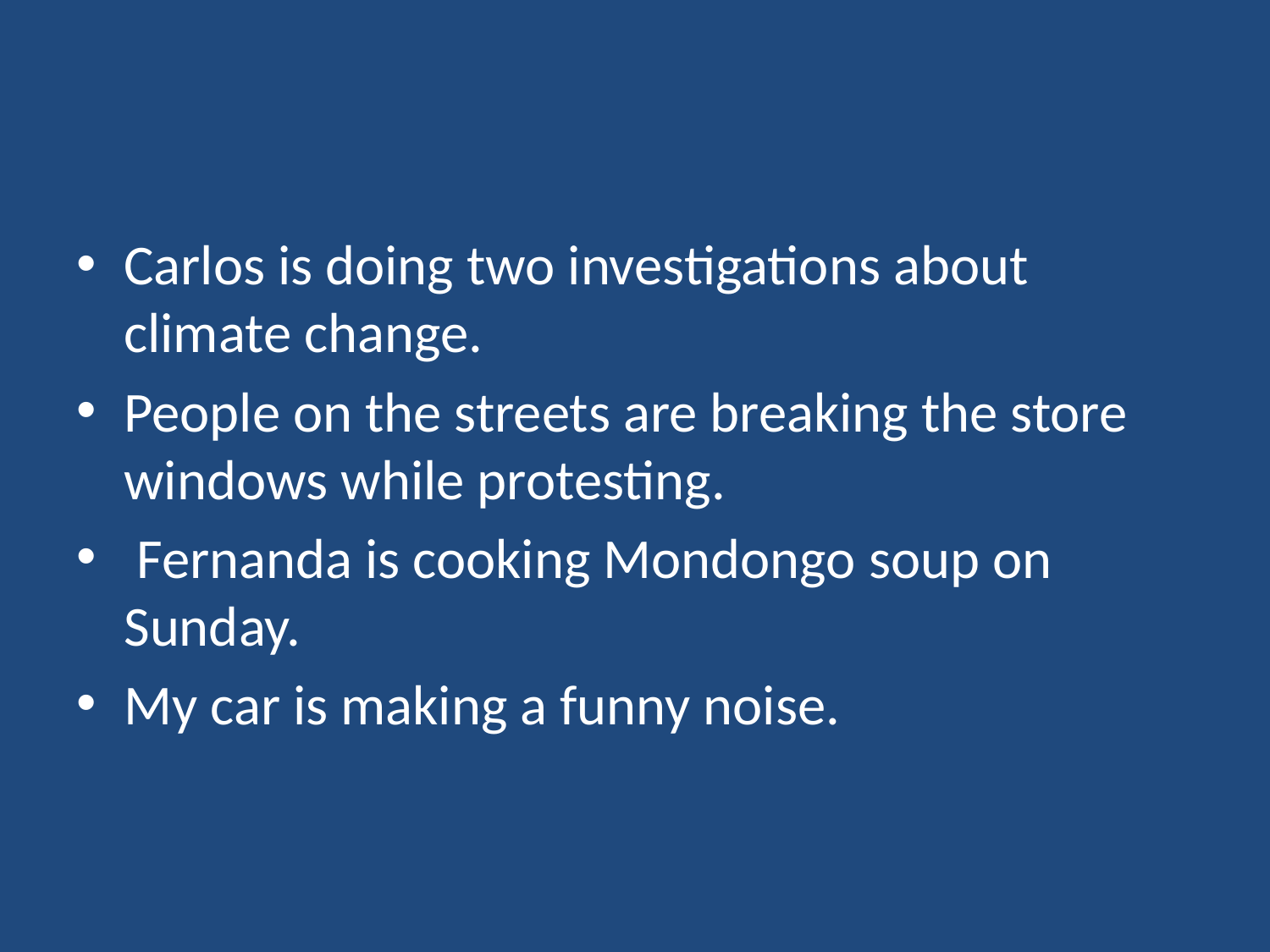

#
Carlos is doing two investigations about climate change.
People on the streets are breaking the store windows while protesting.
 Fernanda is cooking Mondongo soup on Sunday.
My car is making a funny noise.